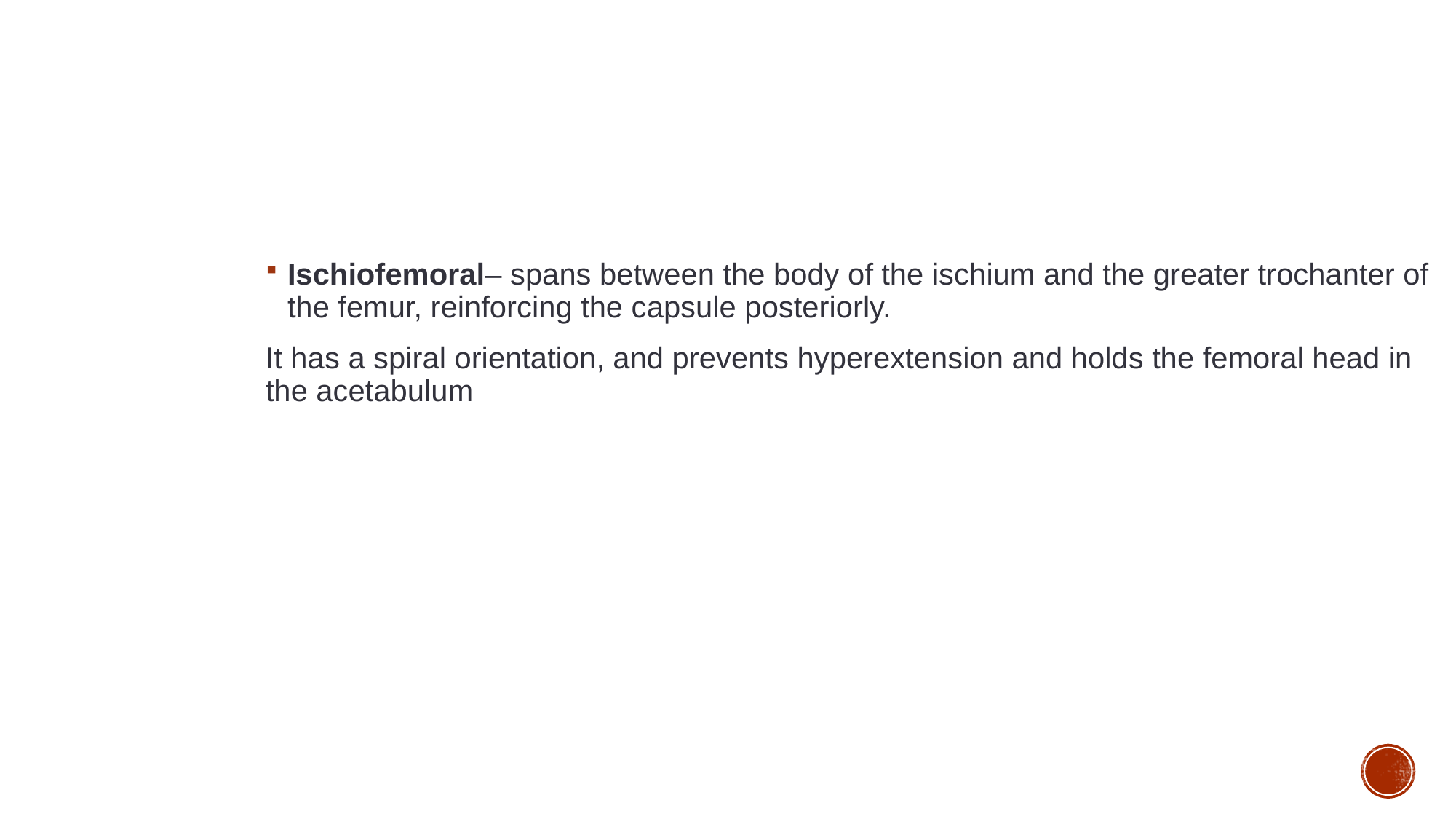

Ischiofemoral– spans between the body of the ischium and the greater trochanter of the femur, reinforcing the capsule posteriorly.
It has a spiral orientation, and prevents hyperextension and holds the femoral head in the acetabulum